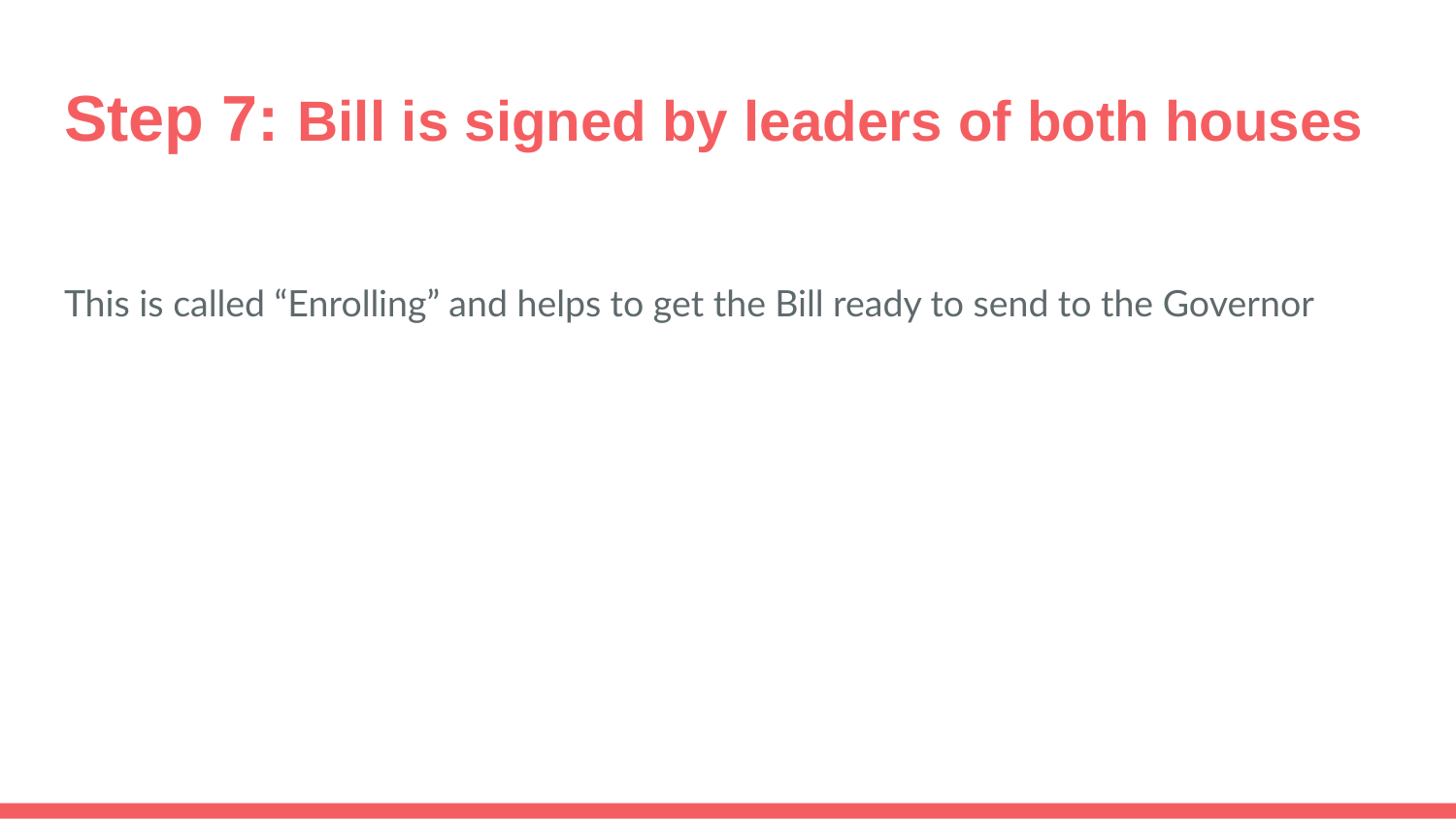

# Step 7: Bill is signed by leaders of both houses

This is called “Enrolling” and helps to get the Bill ready to send to the Governor